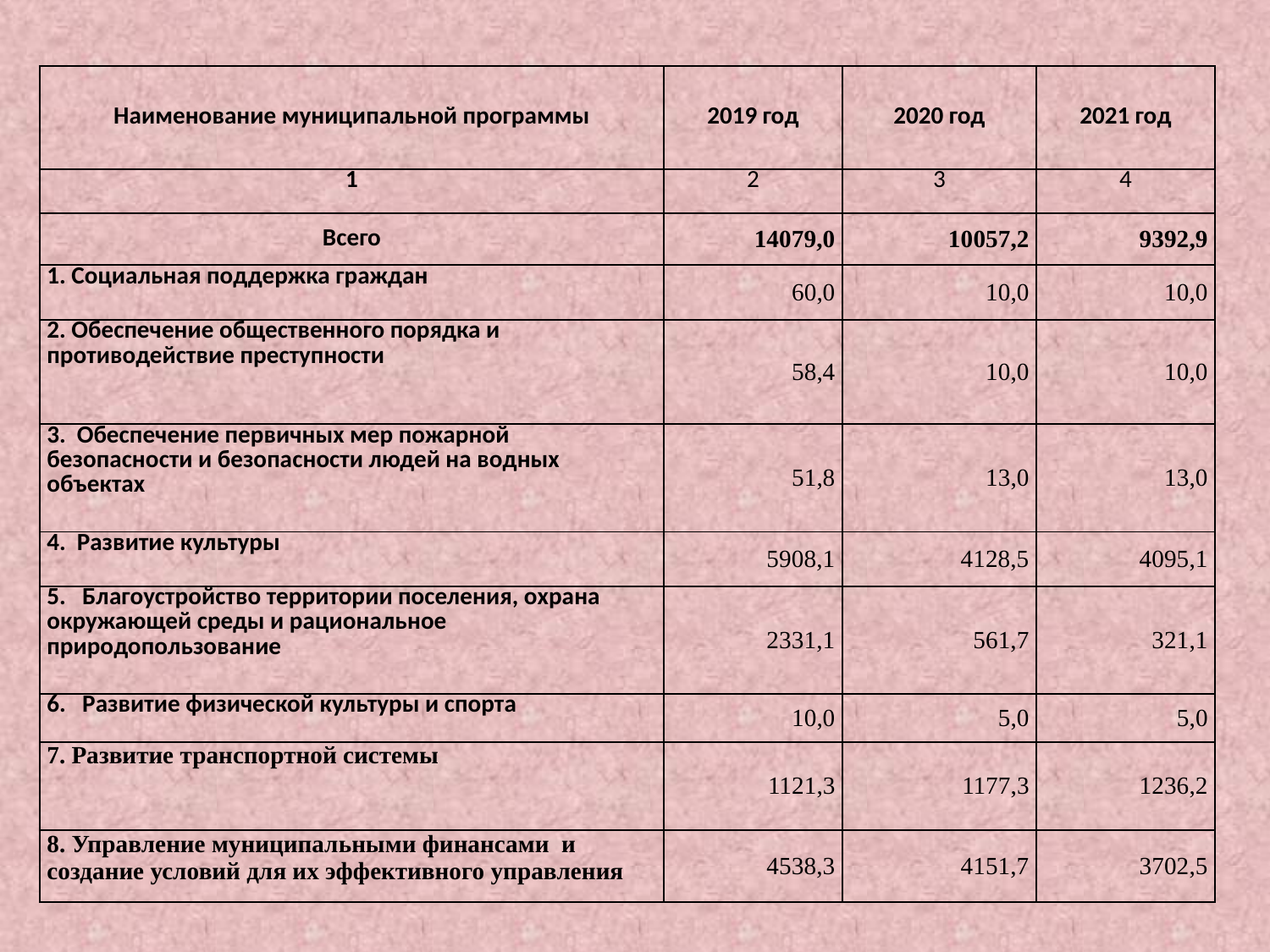

| Наименование муниципальной программы | 2019 год | 2020 год | 2021 год |
| --- | --- | --- | --- |
| 1 | 2 | 3 | 4 |
| Всего | 14079,0 | 10057,2 | 9392,9 |
| 1. Социальная поддержка граждан | 60,0 | 10,0 | 10,0 |
| 2. Обеспечение общественного порядка и противодействие преступности | 58,4 | 10,0 | 10,0 |
| 3. Обеспечение первичных мер пожарной безопасности и безопасности людей на водных объектах | 51,8 | 13,0 | 13,0 |
| 4. Развитие культуры | 5908,1 | 4128,5 | 4095,1 |
| 5. Благоустройство территории поселения, охрана окружающей среды и рациональное природопользование | 2331,1 | 561,7 | 321,1 |
| 6. Развитие физической культуры и спорта | 10,0 | 5,0 | 5,0 |
| 7. Развитие транспортной системы | 1121,3 | 1177,3 | 1236,2 |
| 8. Управление муниципальными финансами и создание условий для их эффективного управления | 4538,3 | 4151,7 | 3702,5 |